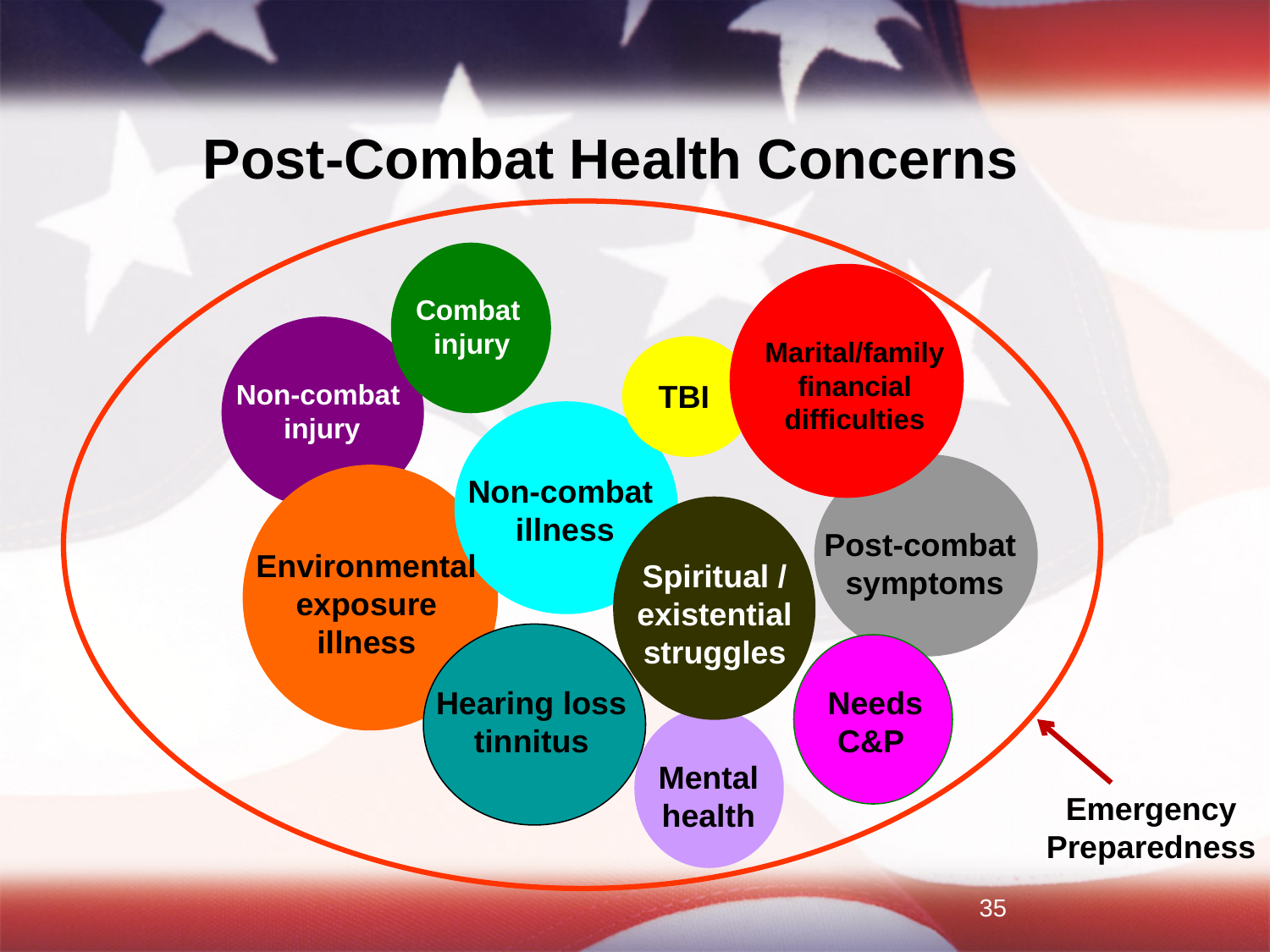

Post-Combat Health Concerns

Combat
 injury

Marital/family
financial
difficulties

Non-combat
 injury
TBI

Non-combat
 illness

Post-combat
symptoms
Environmental
exposure
illness
Spiritual /
existential
struggles

Hearing loss
tinnitus
Needs
C&P

Mental
health
Emergency
Preparedness
35